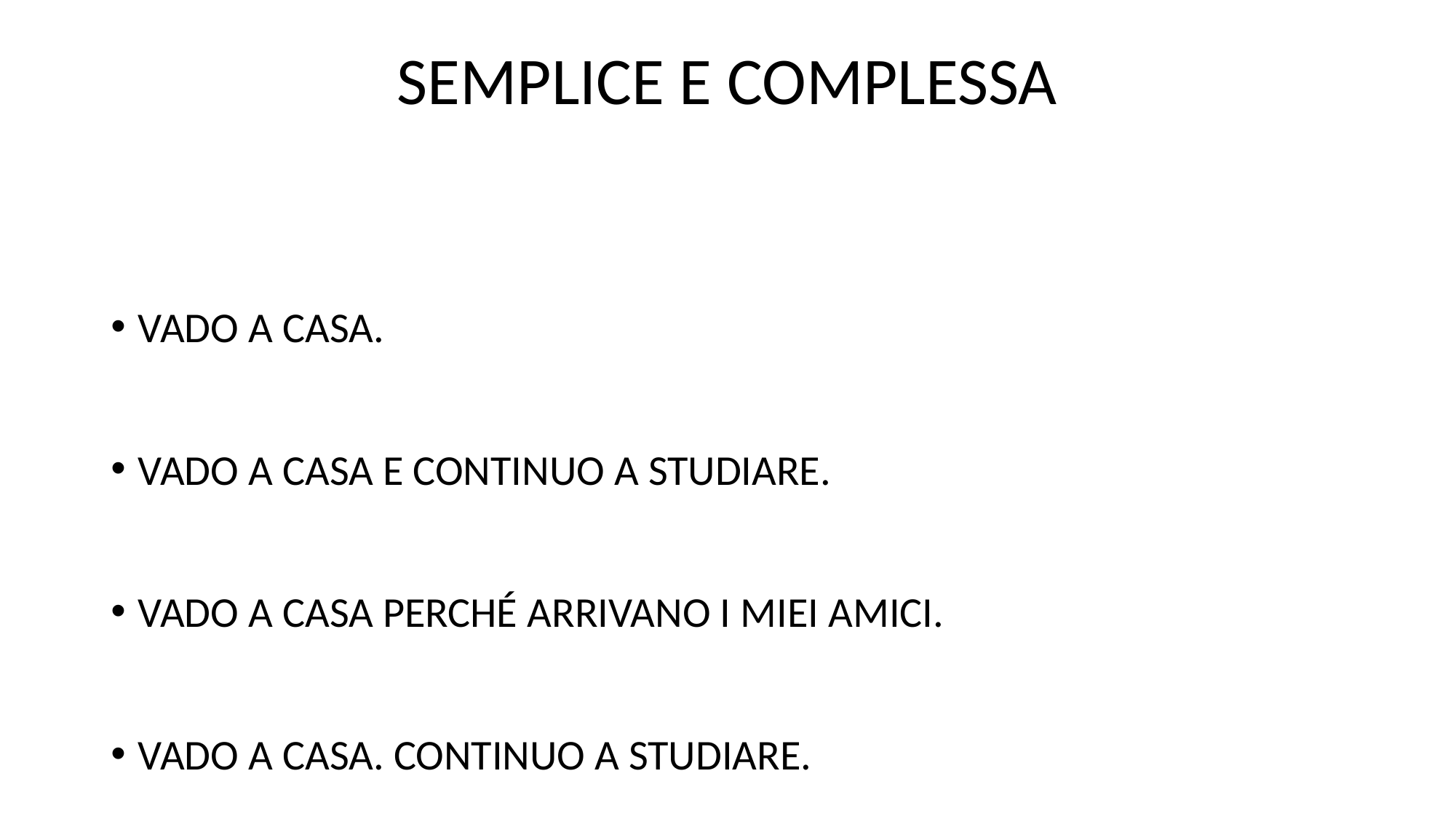

# SEMPLICE E COMPLESSA
VADO A CASA.
VADO A CASA E CONTINUO A STUDIARE.
VADO A CASA PERCHÉ ARRIVANO I MIEI AMICI.
VADO A CASA. CONTINUO A STUDIARE.